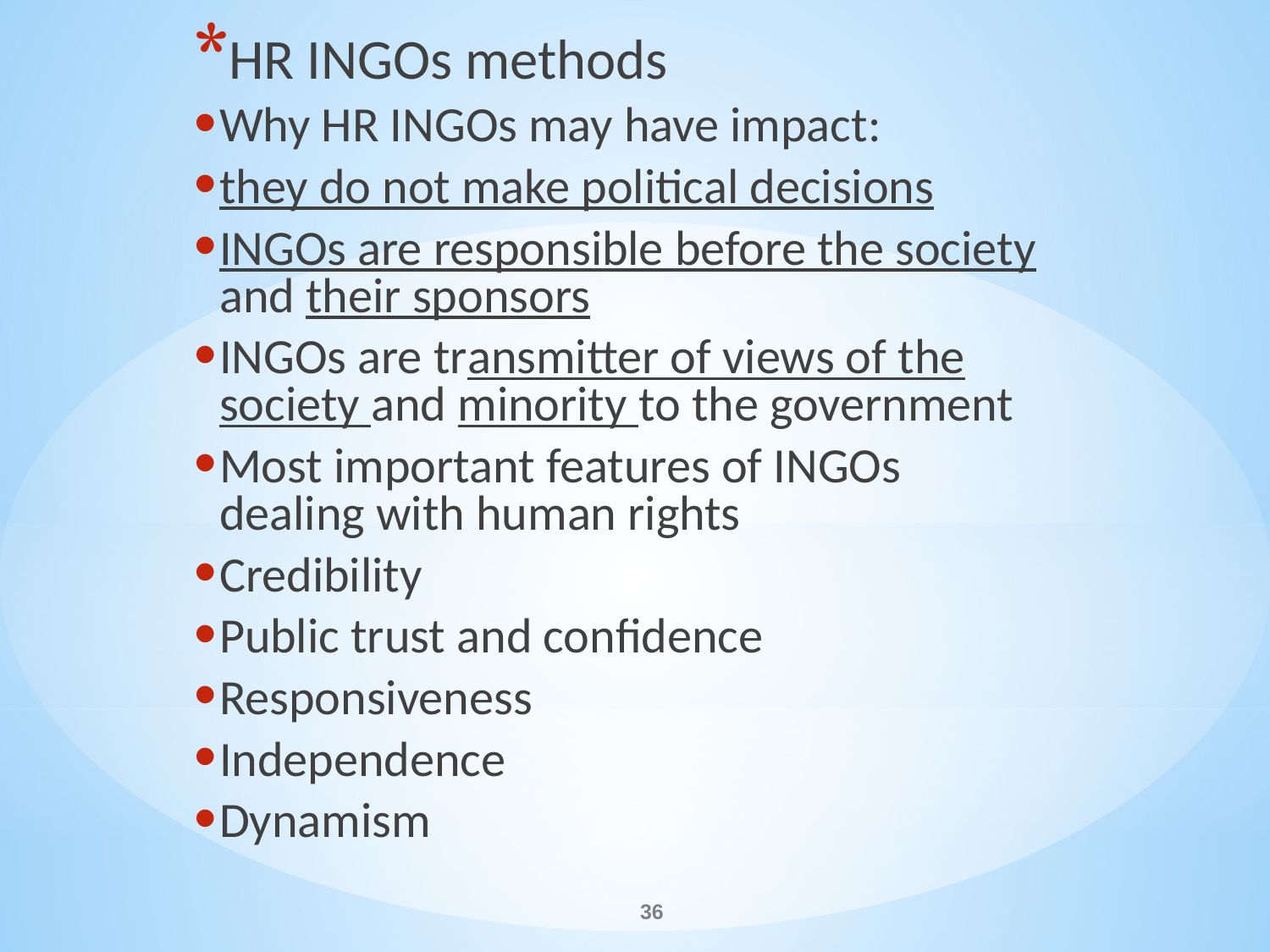

HR INGOs methods
Why HR INGOs may have impact:
they do not make political decisions
INGOs are responsible before the society and their sponsors
INGOs are transmitter of views of the society and minority to the government
Most important features of INGOs dealing with human rights
Credibility
Public trust and confidence
Responsiveness
Independence
Dynamism

#
36